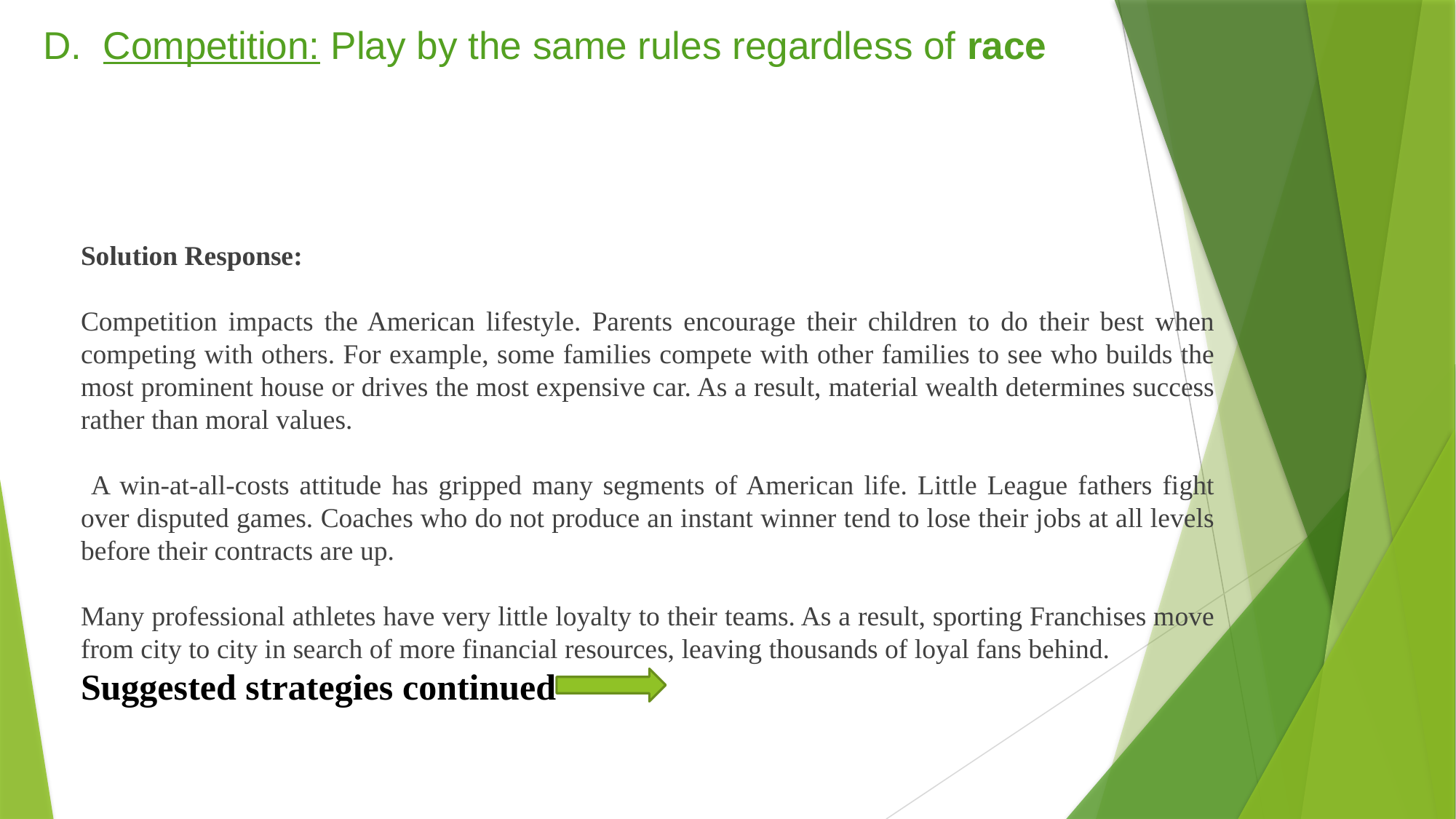

# D.  Competition: Play by the same rules regardless of race
Solution Response:

Competition impacts the American lifestyle. Parents encourage their children to do their best when competing with others. For example, some families compete with other families to see who builds the most prominent house or drives the most expensive car. As a result, material wealth determines success rather than moral values.

 A win-at-all-costs attitude has gripped many segments of American life. Little League fathers fight over disputed games. Coaches who do not produce an instant winner tend to lose their jobs at all levels before their contracts are up.

Many professional athletes have very little loyalty to their teams. As a result, sporting Franchises move from city to city in search of more financial resources, leaving thousands of loyal fans behind.
Suggested strategies continued